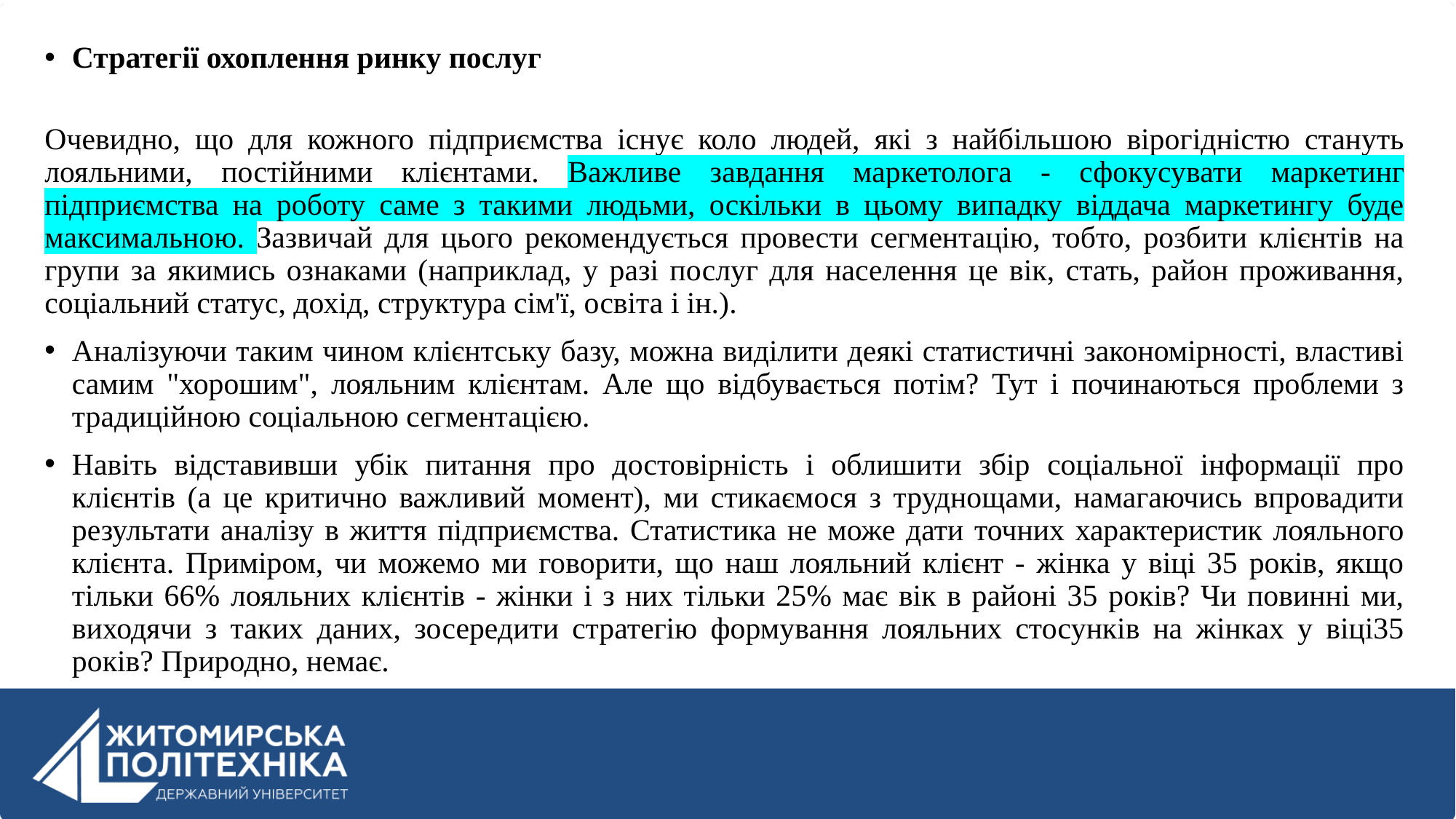

Стратегії охоплення ринку послуг

Очевидно, що для кожного підприємства існує коло людей, які з найбільшою вірогідністю стануть лояльними, постійними клієнтами. Важливе завдання маркетолога - сфокусувати маркетинг підприємства на роботу саме з такими людьми, оскільки в цьому випадку віддача маркетингу буде максимальною. Зазвичай для цього рекомендується провести сегментацію, тобто, розбити клієнтів на групи за якимись ознаками (наприклад, у разі послуг для населення це вік, стать, район проживання, соціальний статус, дохід, структура сім'ї, освіта і ін.).
Аналізуючи таким чином клієнтську базу, можна виділити деякі статистичні закономірності, властиві самим "хорошим", лояльним клієнтам. Але що відбувається потім? Тут і починаються проблеми з традиційною соціальною сегментацією.
Навіть відставивши убік питання про достовірність і облишити збір соціальної інформації про клієнтів (а це критично важливий момент), ми стикаємося з труднощами, намагаючись впровадити результати аналізу в життя підприємства. Статистика не може дати точних характеристик лояльного клієнта. Приміром, чи можемо ми говорити, що наш лояльний клієнт - жінка у віці 35 років, якщо тільки 66% лояльних клієнтів - жінки і з них тільки 25% має вік в районі 35 років? Чи повинні ми, виходячи з таких даних, зосередити стратегію формування лояльних стосунків на жінках у віці35 років? Природно, немає.